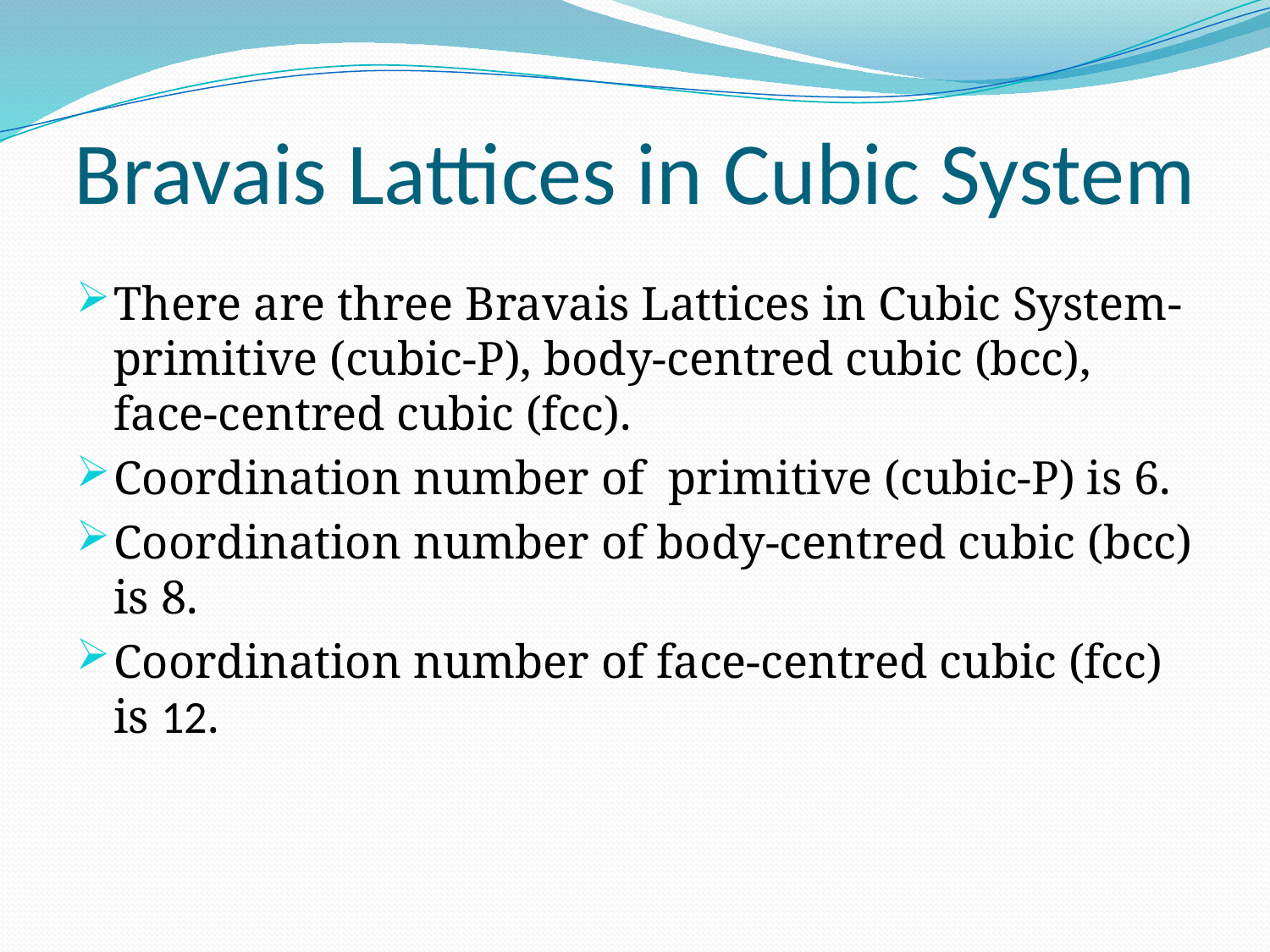

# Bravais Lattices in Cubic System
There are three Bravais Lattices in Cubic System-primitive (cubic-P), body-centred cubic (bcc), face-centred cubic (fcc).
Coordination number of  primitive (cubic-P) is 6.
Coordination number of body-centred cubic (bcc) is 8.
Coordination number of face-centred cubic (fcc) is 12.